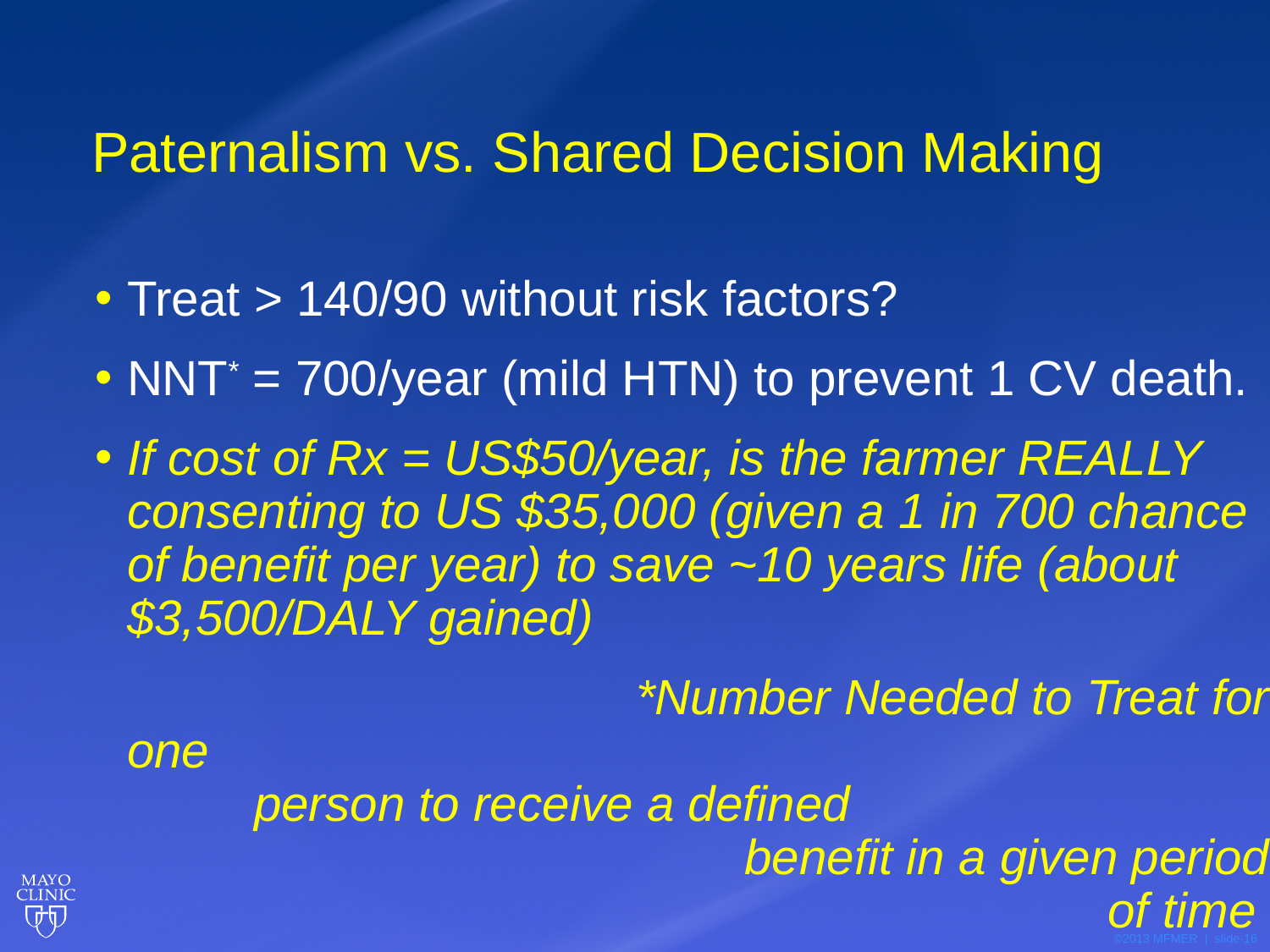

# Paternalism vs. Shared Decision Making
Treat > 140/90 without risk factors?
NNT* = 700/year (mild HTN) to prevent 1 CV death.
If cost of Rx = US$50/year, is the farmer REALLY consenting to US $35,000 (given a 1 in 700 chance of benefit per year) to save ~10 years life (about $3,500/DALY gained)
				*Number Needed to Treat for one 										person to receive a defined 									benefit in a given period of time